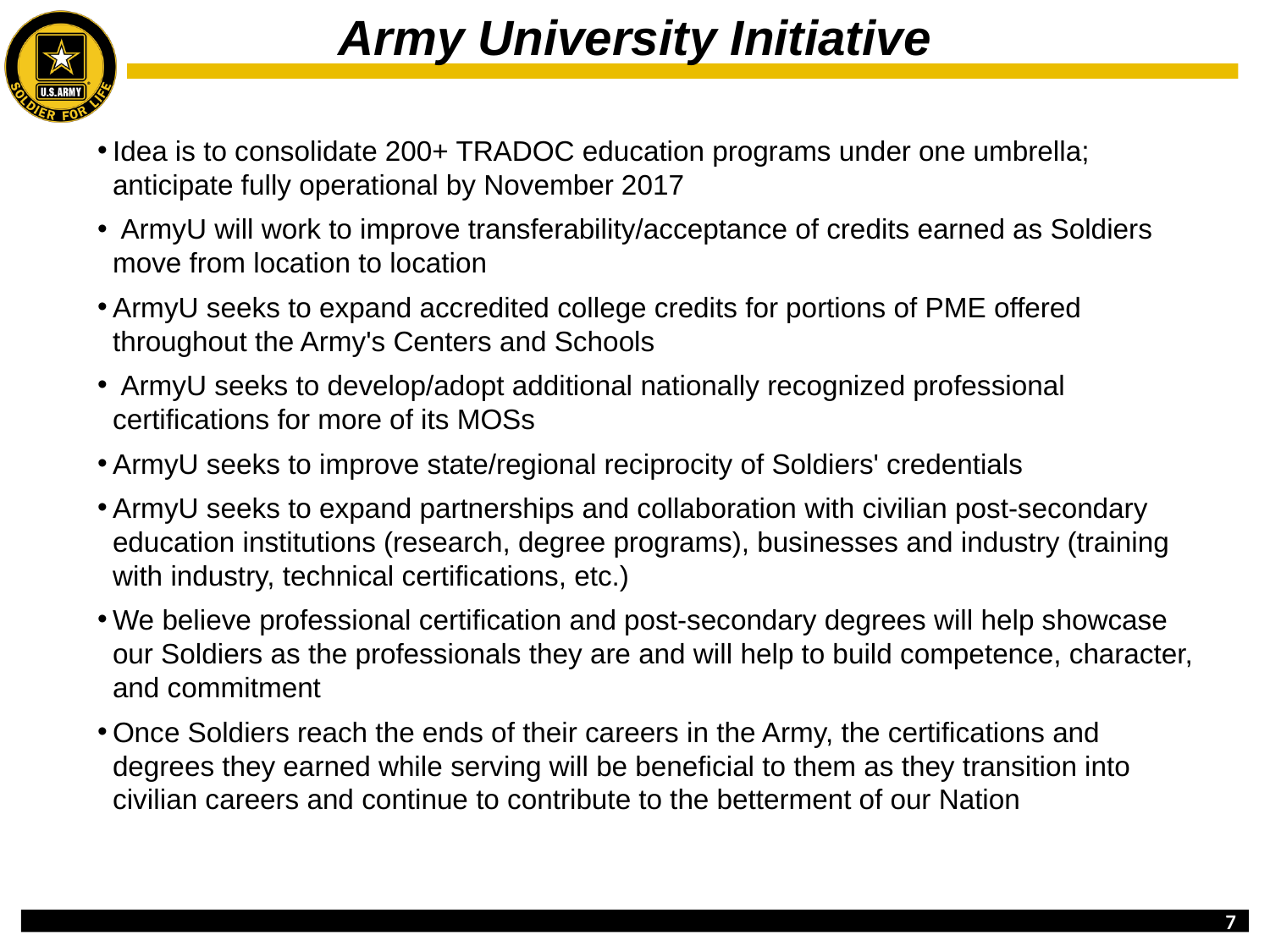

Army University Initiative
Idea is to consolidate 200+ TRADOC education programs under one umbrella; anticipate fully operational by November 2017
 ArmyU will work to improve transferability/acceptance of credits earned as Soldiers move from location to location
ArmyU seeks to expand accredited college credits for portions of PME offered throughout the Army's Centers and Schools
 ArmyU seeks to develop/adopt additional nationally recognized professional certifications for more of its MOSs
ArmyU seeks to improve state/regional reciprocity of Soldiers' credentials
ArmyU seeks to expand partnerships and collaboration with civilian post-secondary education institutions (research, degree programs), businesses and industry (training with industry, technical certifications, etc.)
We believe professional certification and post-secondary degrees will help showcase our Soldiers as the professionals they are and will help to build competence, character, and commitment
Once Soldiers reach the ends of their careers in the Army, the certifications and degrees they earned while serving will be beneficial to them as they transition into civilian careers and continue to contribute to the betterment of our Nation